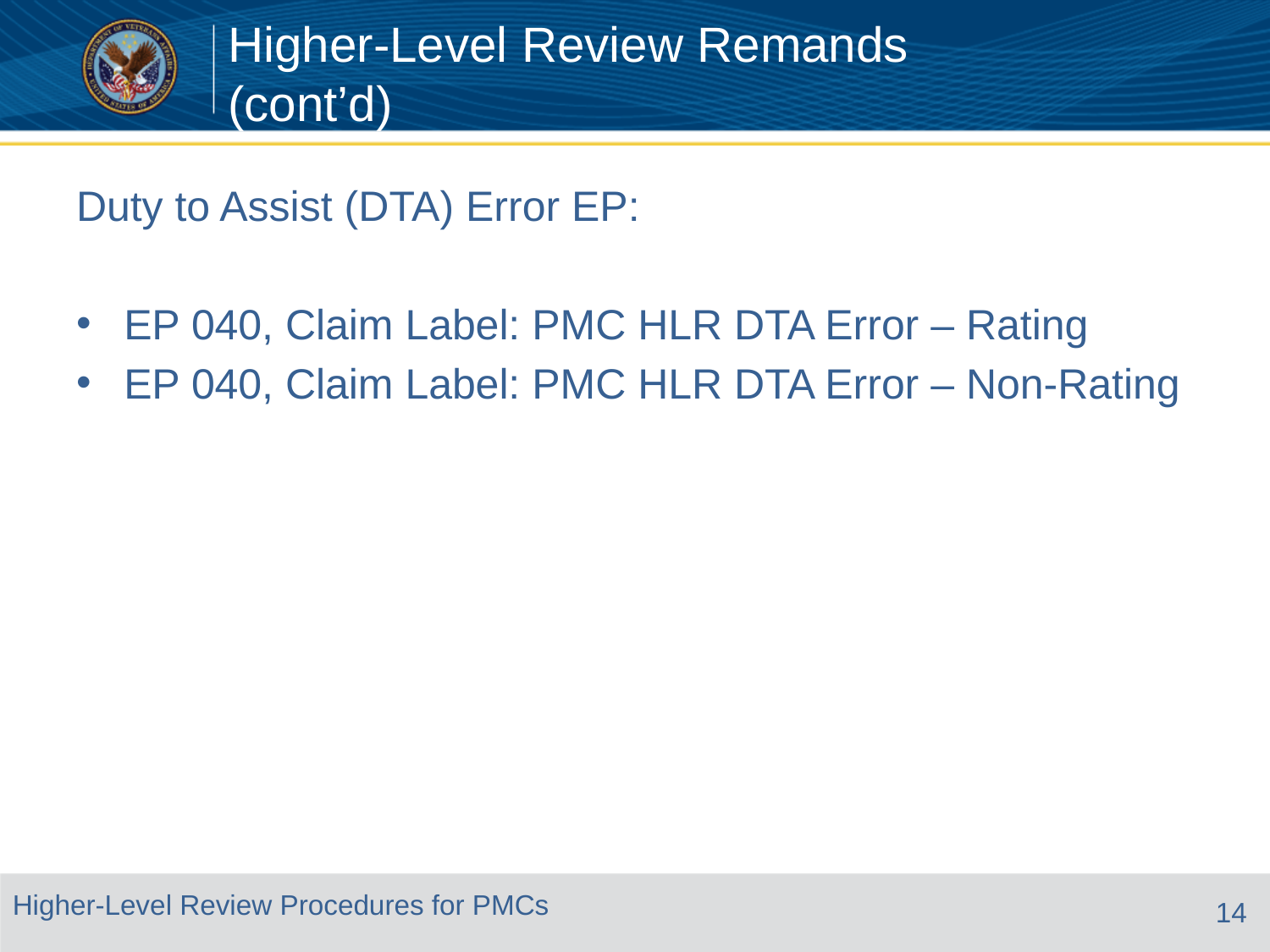

# Higher-Level Review Remands (cont’d)
Duty to Assist (DTA) Error EP:

EP 040, Claim Label: PMC HLR DTA Error – Rating
EP 040, Claim Label: PMC HLR DTA Error – Non-Rating

14